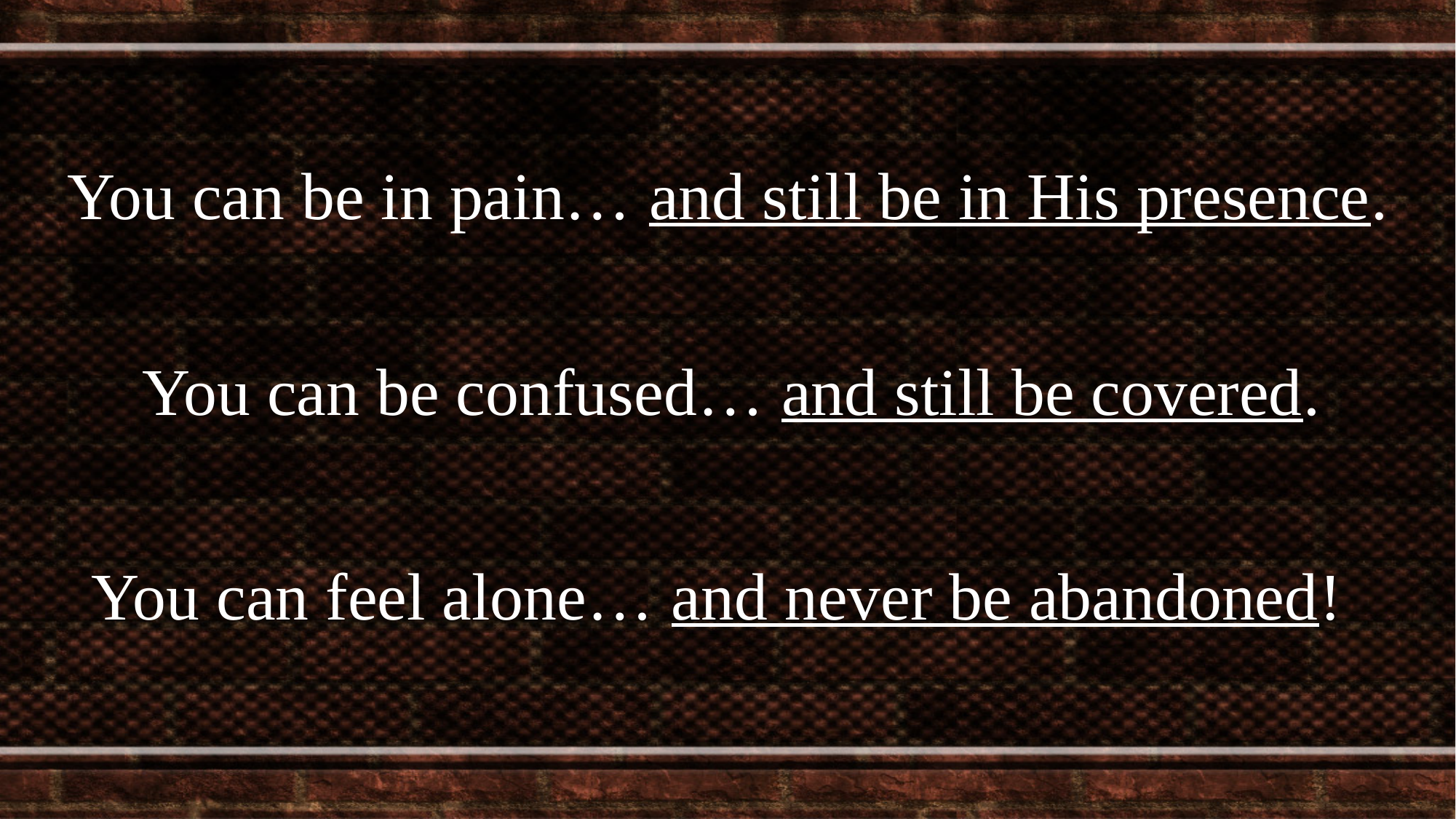

You can be in pain… and still be in His presence.
You can be confused… and still be covered.
You can feel alone… and never be abandoned!